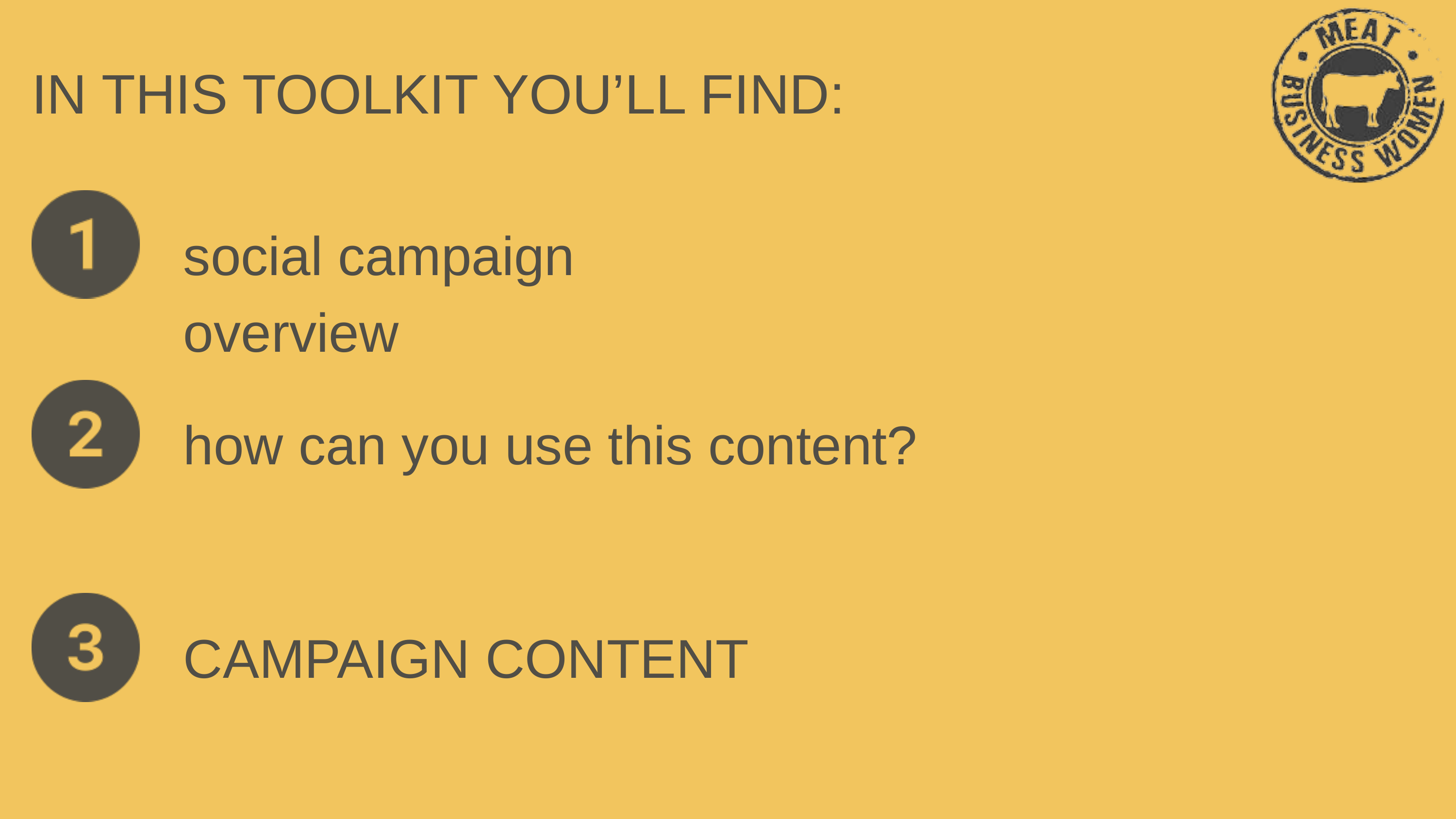

IN THIS TOOLKIT YOU’LL FIND:

social campaign overview

how can you use this content?

CAMPAIGN CONTENT